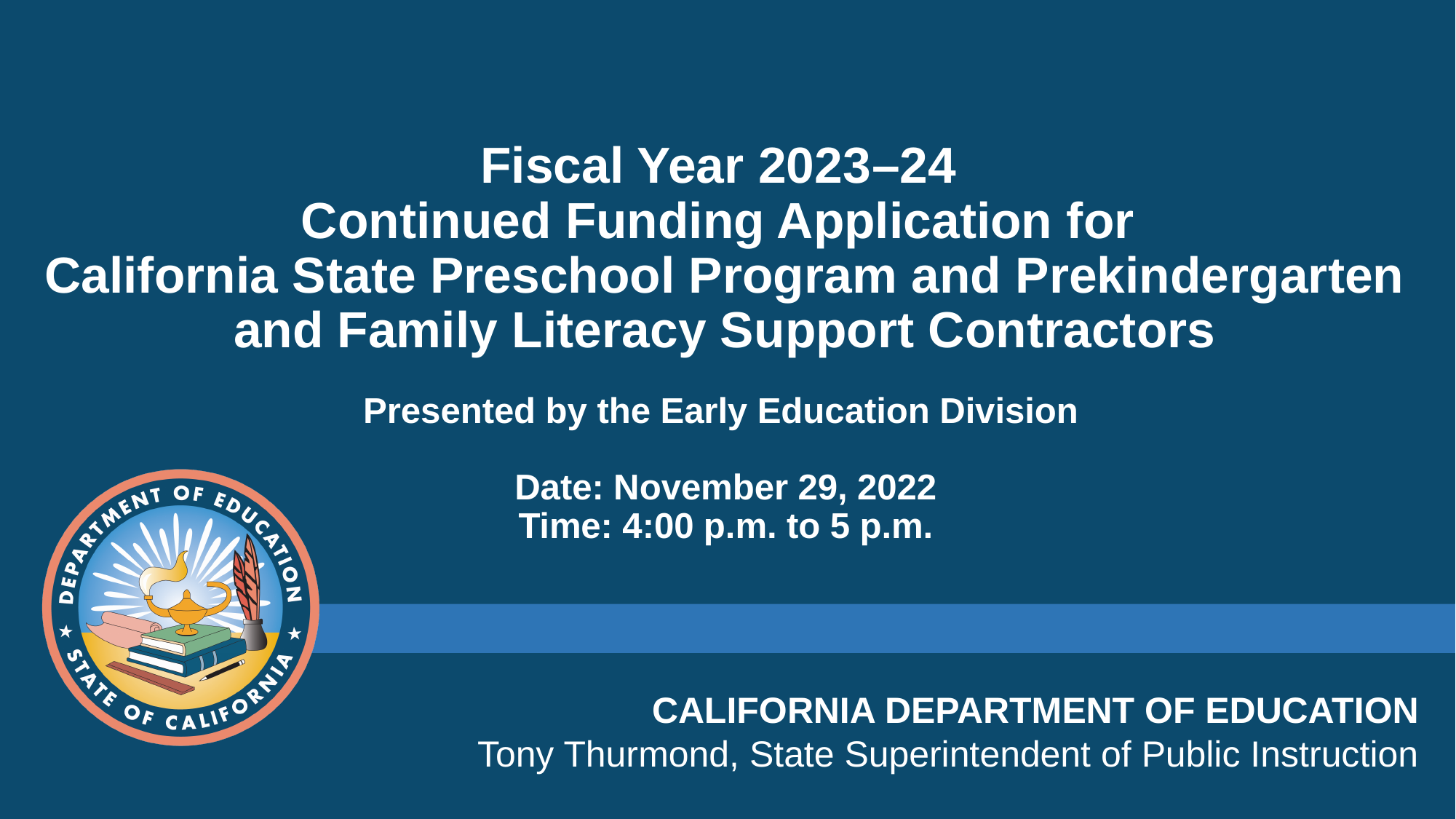

# Fiscal Year 2023–24 Continued Funding Application for California State Preschool Program and Prekindergarten and Family Literacy Support Contractors Presented by the Early Education Division ​​ Date: November 29, 2022 Time: 4:00 p.m. to 5 p.m.